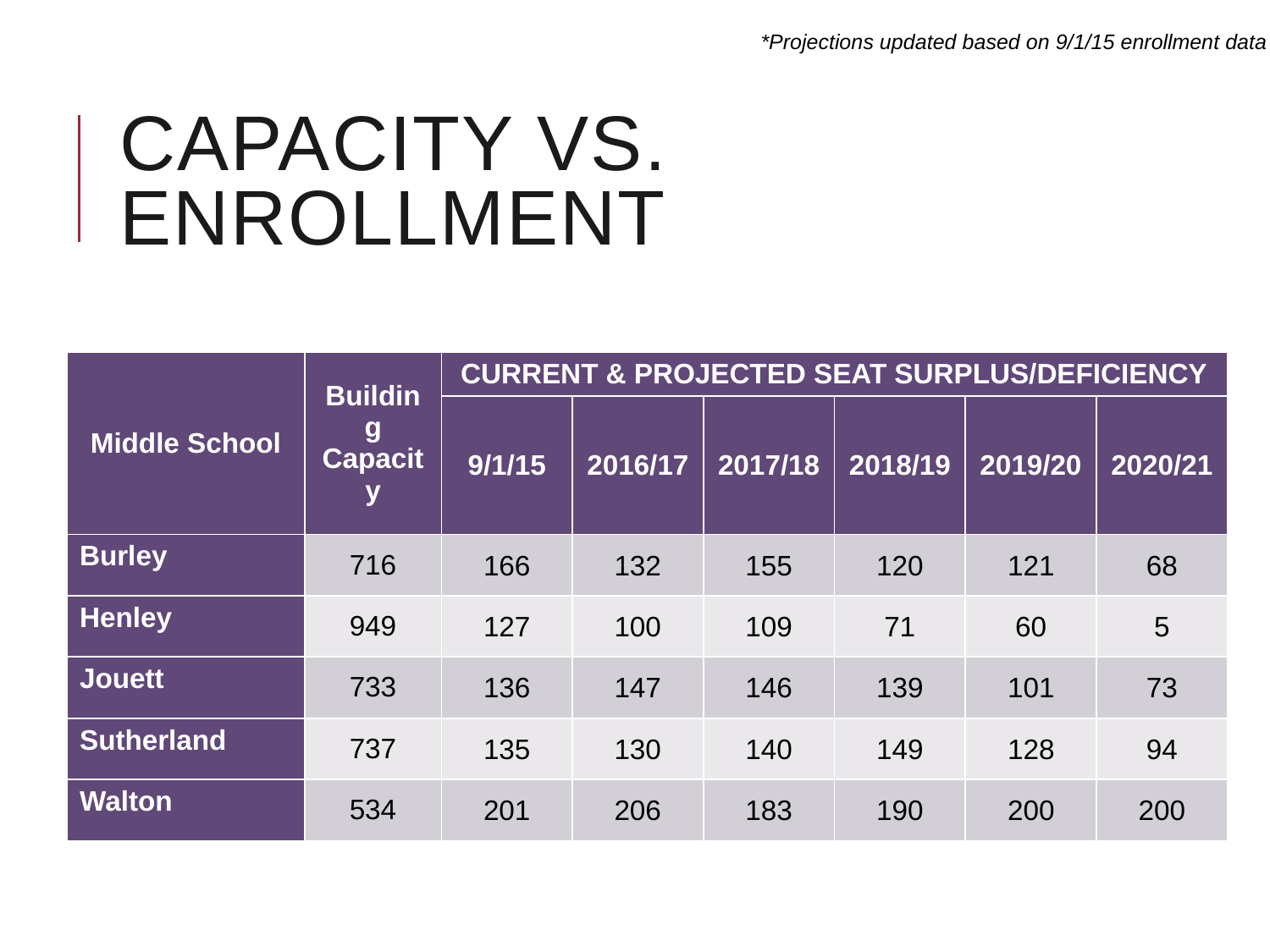

*Projections updated based on 9/1/15 enrollment data
# capacity vs. enrollment
| Middle School | Building Capacity | Current & projected Seat Surplus/Deficiency |  |  |  |  |  |
| --- | --- | --- | --- | --- | --- | --- | --- |
|  |  | 9/1/15 | 2016/17 | 2017/18 | 2018/19 | 2019/20 | 2020/21 |
| Burley | 716 | 166 | 132 | 155 | 120 | 121 | 68 |
| Henley | 949 | 127 | 100 | 109 | 71 | 60 | 5 |
| Jouett | 733 | 136 | 147 | 146 | 139 | 101 | 73 |
| Sutherland | 737 | 135 | 130 | 140 | 149 | 128 | 94 |
| Walton | 534 | 201 | 206 | 183 | 190 | 200 | 200 |